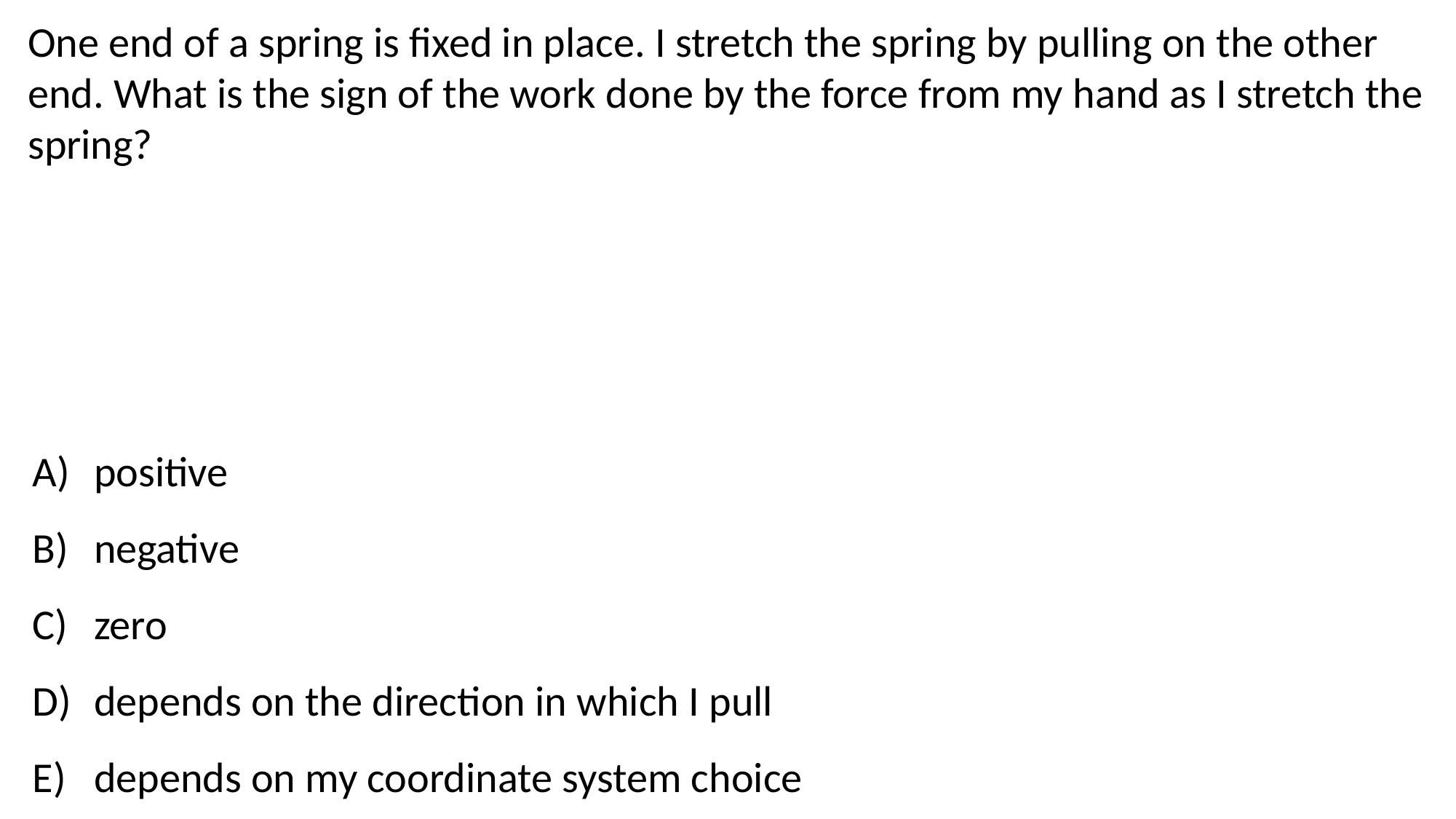

One end of a spring is fixed in place. I stretch the spring by pulling on the other end. What is the sign of the work done by the force from my hand as I stretch the spring?
positive
negative
zero
depends on the direction in which I pull
depends on my coordinate system choice